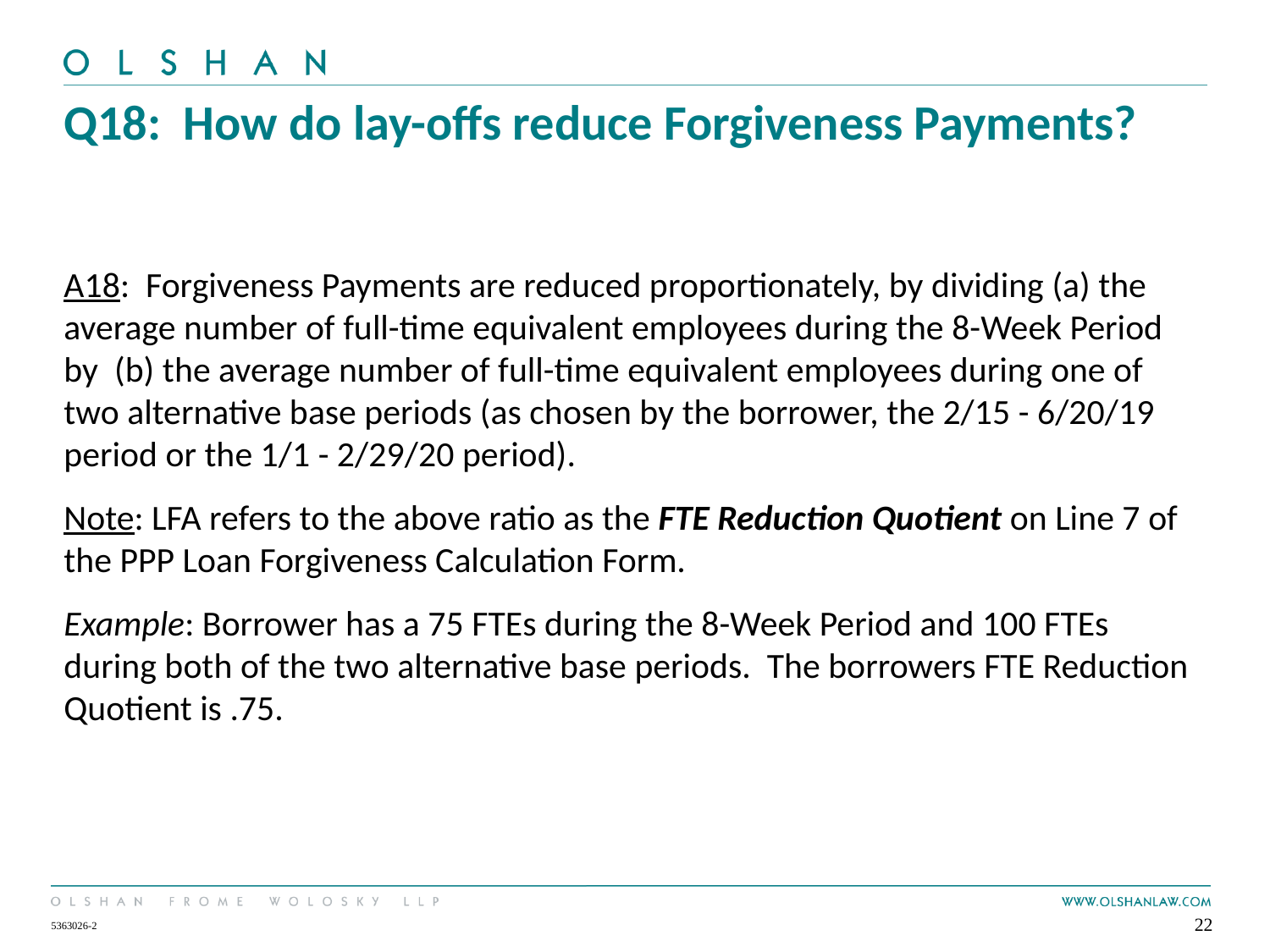

# Q18:  How do lay-offs reduce Forgiveness Payments?
A18:  Forgiveness Payments are reduced proportionately, by dividing (a) the average number of full-time equivalent employees during the 8-Week Period by  (b) the average number of full-time equivalent employees during one of two alternative base periods (as chosen by the borrower, the 2/15 - 6/20/19 period or the 1/1 - 2/29/20 period).
Note: LFA refers to the above ratio as the FTE Reduction Quotient on Line 7 of the PPP Loan Forgiveness Calculation Form.
Example: Borrower has a 75 FTEs during the 8-Week Period and 100 FTEs during both of the two alternative base periods.  The borrowers FTE Reduction Quotient is .75.

22